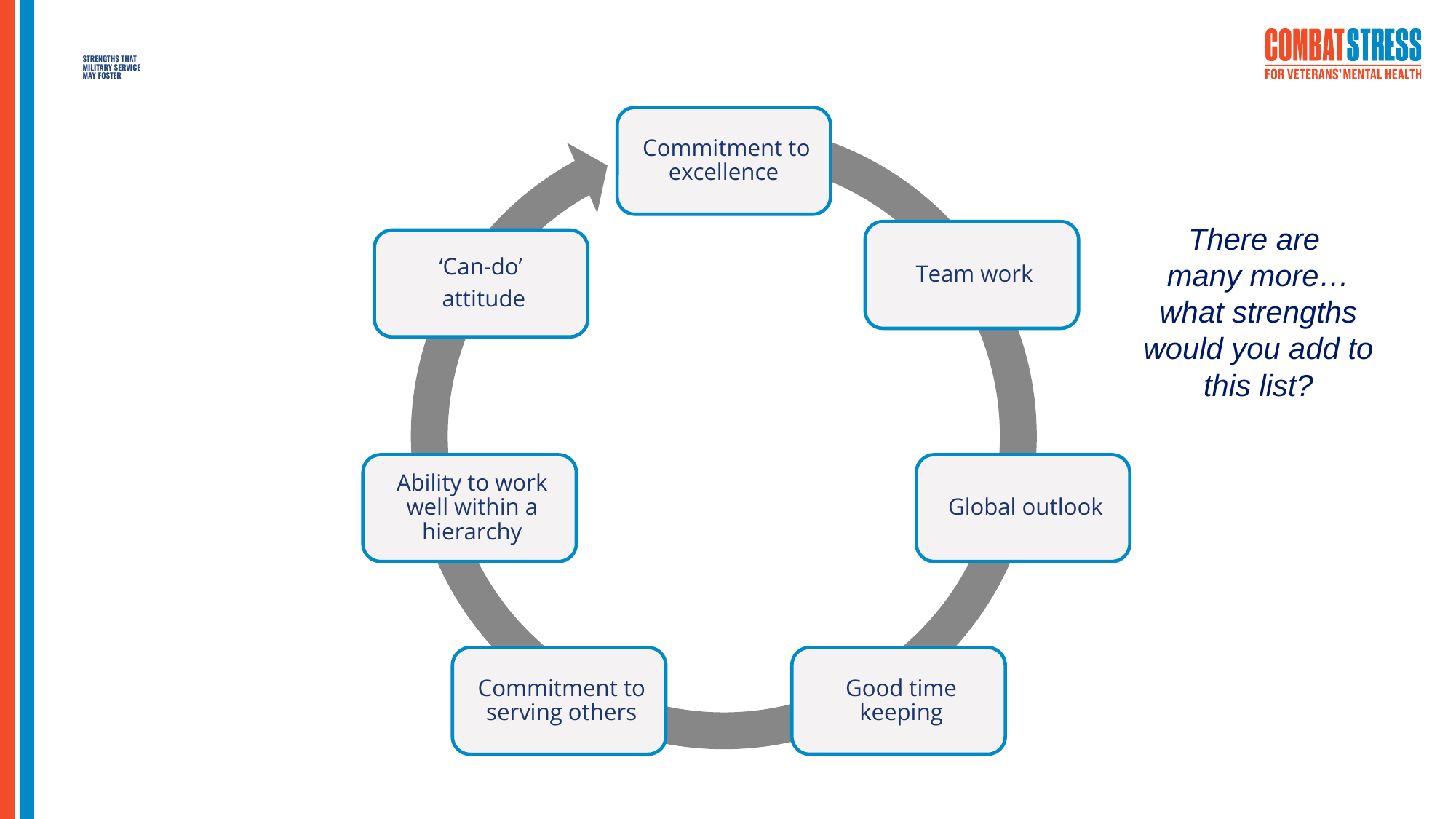

# STRENGTHS THAT MILITARY SERVICE MAY FOSTER
Commitment to excellence
Team work
Global outlook
Good time keeping
Commitment to serving others
Ability to work well within a hierarchy
‘Can-do’
attitude
There are
many more…
what strengths would you add to this list?